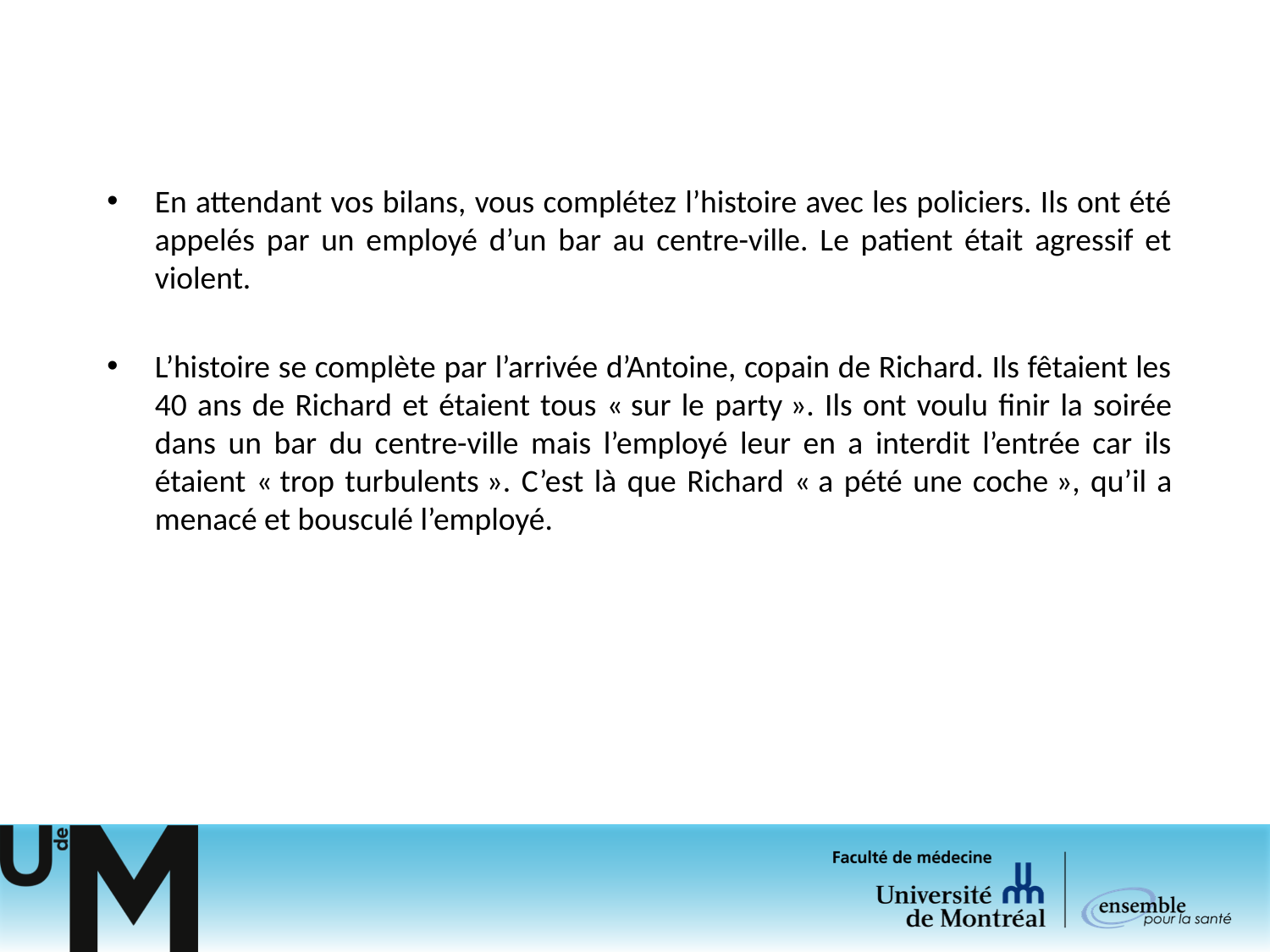

En attendant vos bilans, vous complétez l’histoire avec les policiers. Ils ont été appelés par un employé d’un bar au centre-ville. Le patient était agressif et violent.

L’histoire se complète par l’arrivée d’Antoine, copain de Richard. Ils fêtaient les 40 ans de Richard et étaient tous « sur le party ». Ils ont voulu finir la soirée dans un bar du centre-ville mais l’employé leur en a interdit l’entrée car ils étaient « trop turbulents ». C’est là que Richard « a pété une coche », qu’il a menacé et bousculé l’employé.